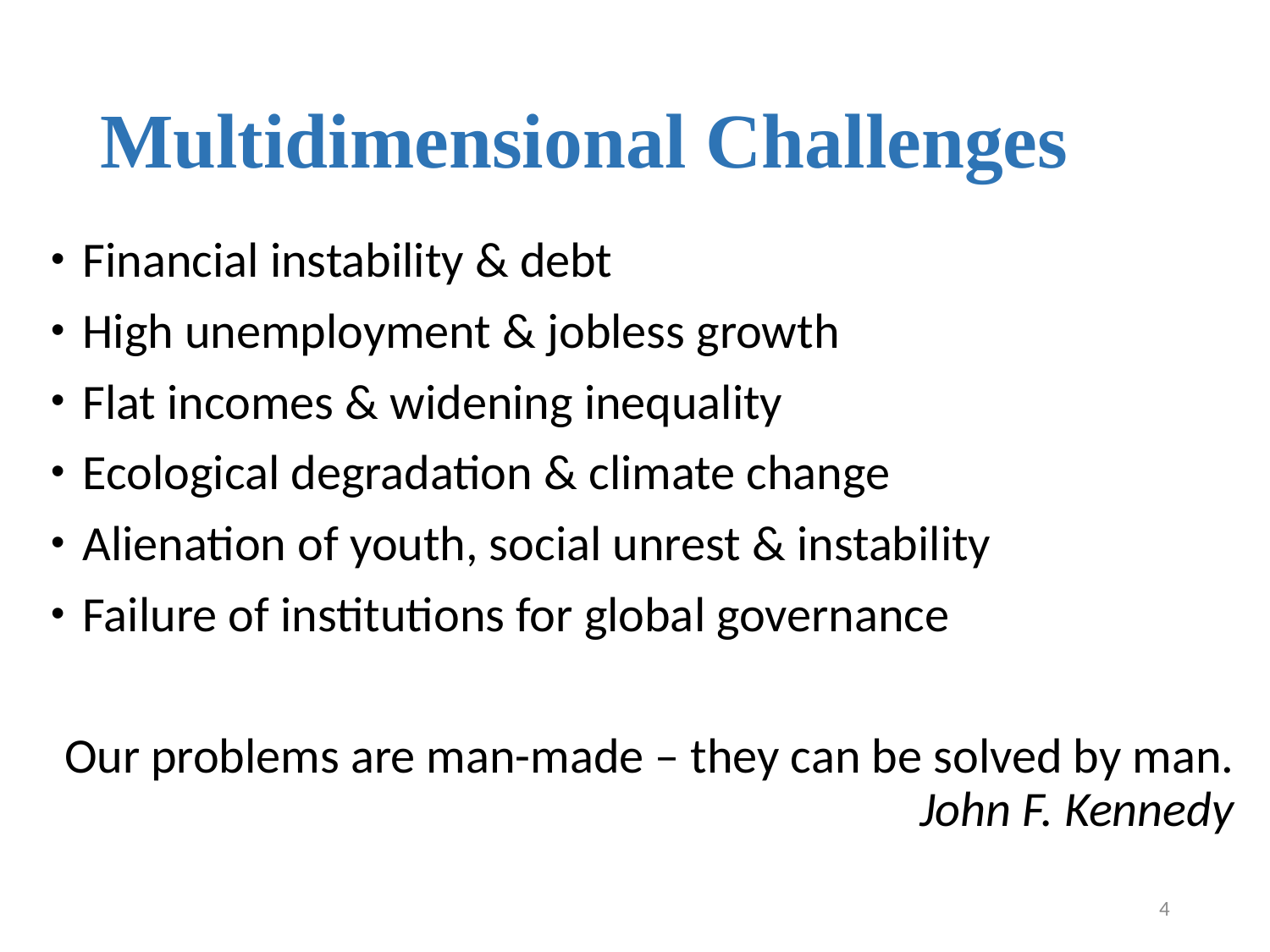

# Multidimensional Challenges
Financial instability & debt
High unemployment & jobless growth
Flat incomes & widening inequality
Ecological degradation & climate change
Alienation of youth, social unrest & instability
Failure of institutions for global governance

Our problems are man-made – they can be solved by man.
                              		John F. Kennedy

4